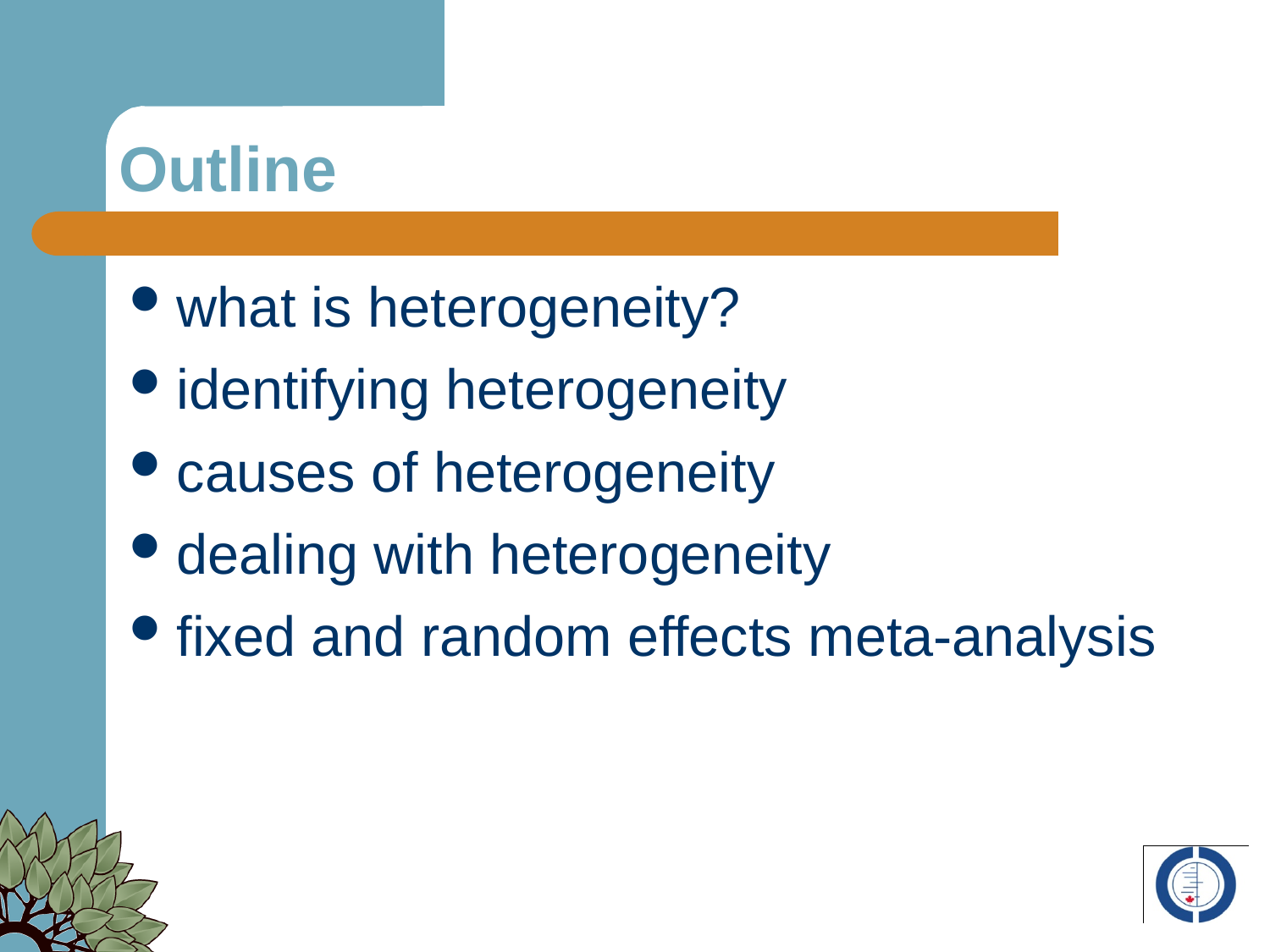

# Outline
what is heterogeneity?
identifying heterogeneity
causes of heterogeneity
dealing with heterogeneity
fixed and random effects meta-analysis